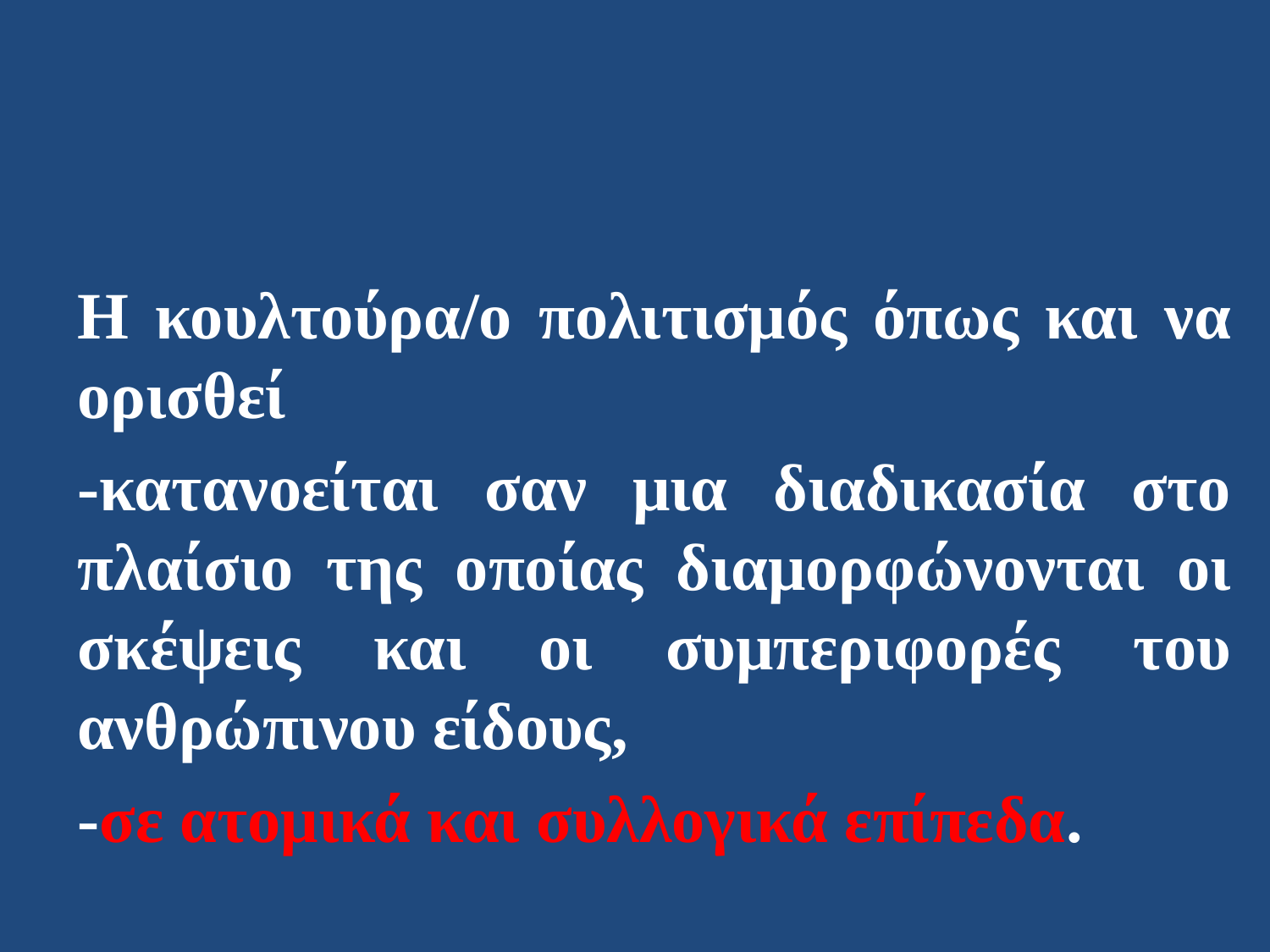

Η κουλτούρα/ο πολιτισμός όπως και να ορισθεί
-κατανοείται σαν μια διαδικασία στο πλαίσιο της οποίας διαμορφώνονται οι σκέψεις και οι συμπεριφορές του ανθρώπινου είδους,
-σε ατομικά και συλλογικά επίπεδα.